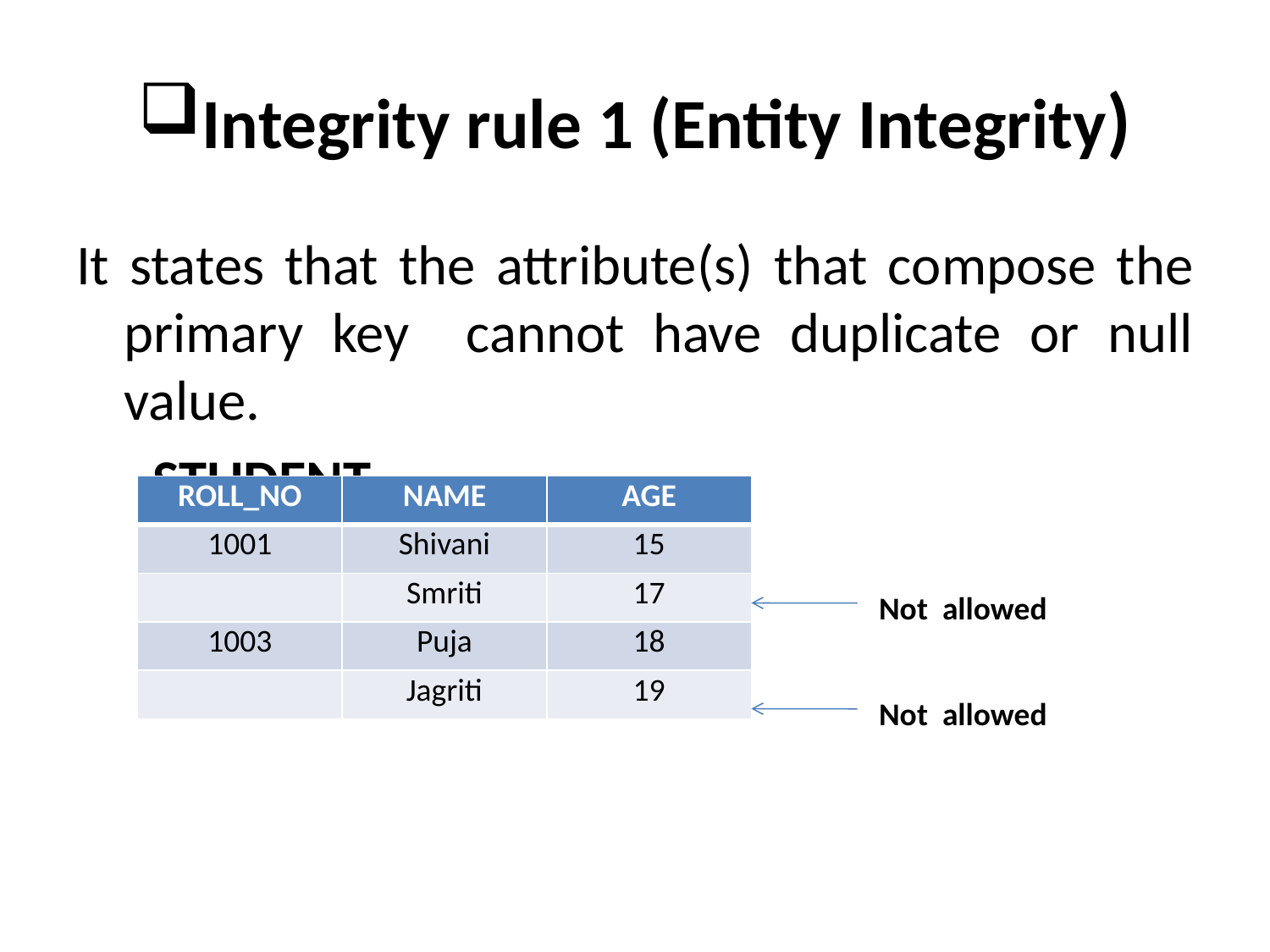

# Integrity rule 1 (Entity Integrity)
It states that the attribute(s) that compose the primary key  cannot have duplicate or null value.
      STUDENT
| ROLL\_NO | NAME | AGE |
| --- | --- | --- |
| 1001 | Shivani | 15 |
|  | Smriti | 17 |
| 1003 | Puja | 18 |
|  | Jagriti | 19 |
Not  allowed
Not  allowed